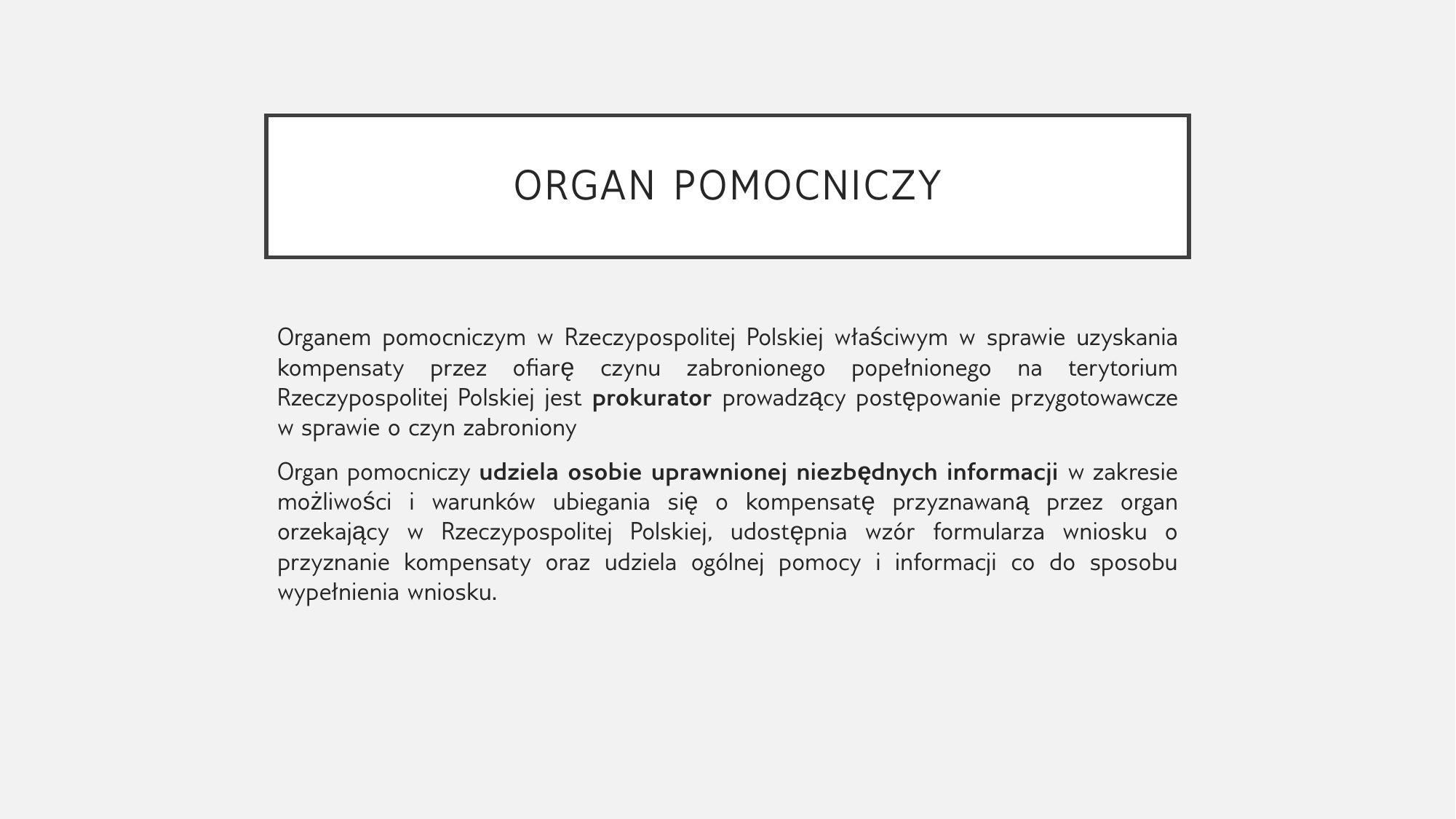

# organ pomocniczy
Organem pomocniczym w Rzeczypospolitej Polskiej właściwym w sprawie uzyskania kompensaty przez ofiarę czynu zabronionego popełnionego na terytorium Rzeczypospolitej Polskiej jest prokurator prowadzący postępowanie przygotowawcze w sprawie o czyn zabroniony
Organ pomocniczy udziela osobie uprawnionej niezbędnych informacji w zakresie możliwości i warunków ubiegania się o kompensatę przyznawaną przez organ orzekający w Rzeczypospolitej Polskiej, udostępnia wzór formularza wniosku o przyznanie kompensaty oraz udziela ogólnej pomocy i informacji co do sposobu wypełnienia wniosku.